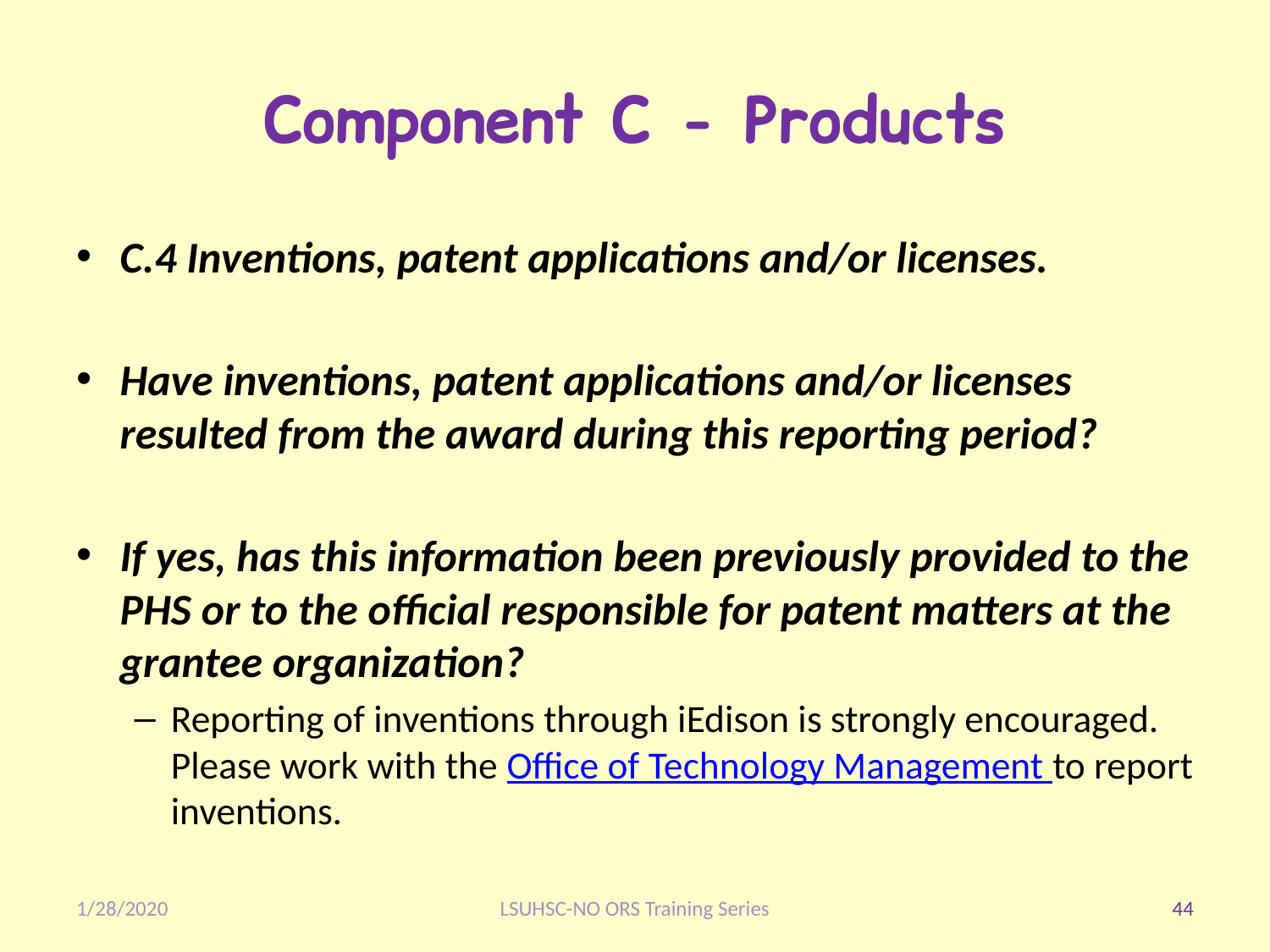

# Component C - Products
C.4 Inventions, patent applications and/or licenses.

Have inventions, patent applications and/or licenses resulted from the award during this reporting period?

If yes, has this information been previously provided to the PHS or to the official responsible for patent matters at the grantee organization?
Reporting of inventions through iEdison is strongly encouraged.   Please work with the Office of Technology Management to report inventions.
1/28/2020
LSUHSC-NO ORS Training Series
44